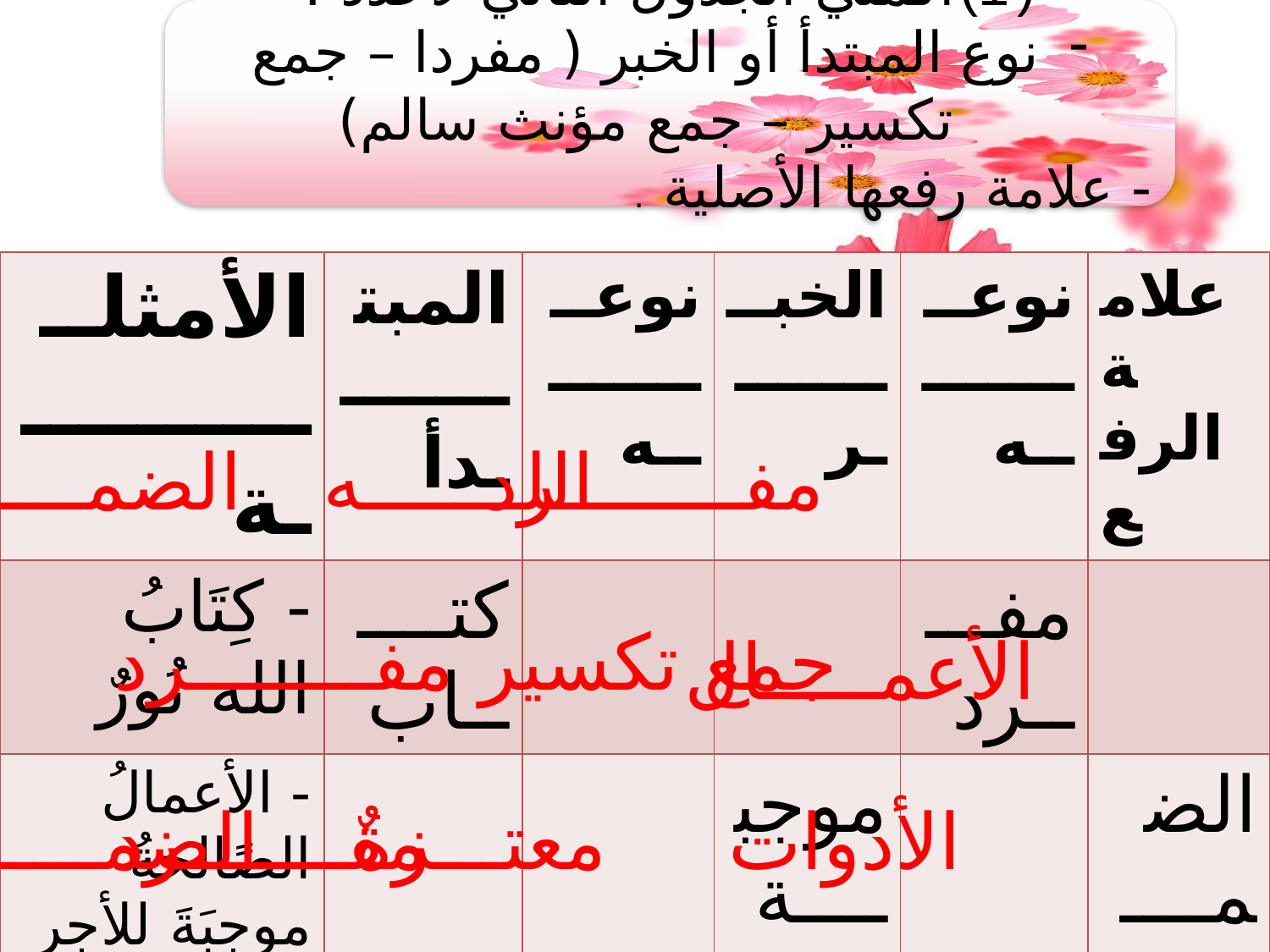

أكملي الجدول التالي لأحدد :
نوع المبتدأ أو الخبر ( مفردا – جمع تكسير – جمع مؤنث سالم)
- علامة رفعها الأصلية .
| الأمثلـــــــــــــة | المبتــــــــدأ | نوعـــــــــــه | الخبــــــــــر | نوعـــــــــــه | علامة الرفع |
| --- | --- | --- | --- | --- | --- |
| - كِتَابُ الله نُورٌ | كتــــــاب |  |  | مفـــــرد |  |
| - الأعمالُ الصًالحةُ موجِبَةَ للأجرِ والمغفرة ِ . |  |  | موجبــــة |  | الضمـــــة |
| - الأدوات ُ الهندسيةُ معتزةٌ بعملها . |  | جمع مؤنث سالم |  |  |  |
الضمـــــة
اللـــــــه
مفــــــــرد

مفــــــــرد

جمع تكسير

الأعمـــــال

الضمــــــة
مفـــــــرد

معتـــزةٌ

الأدوات